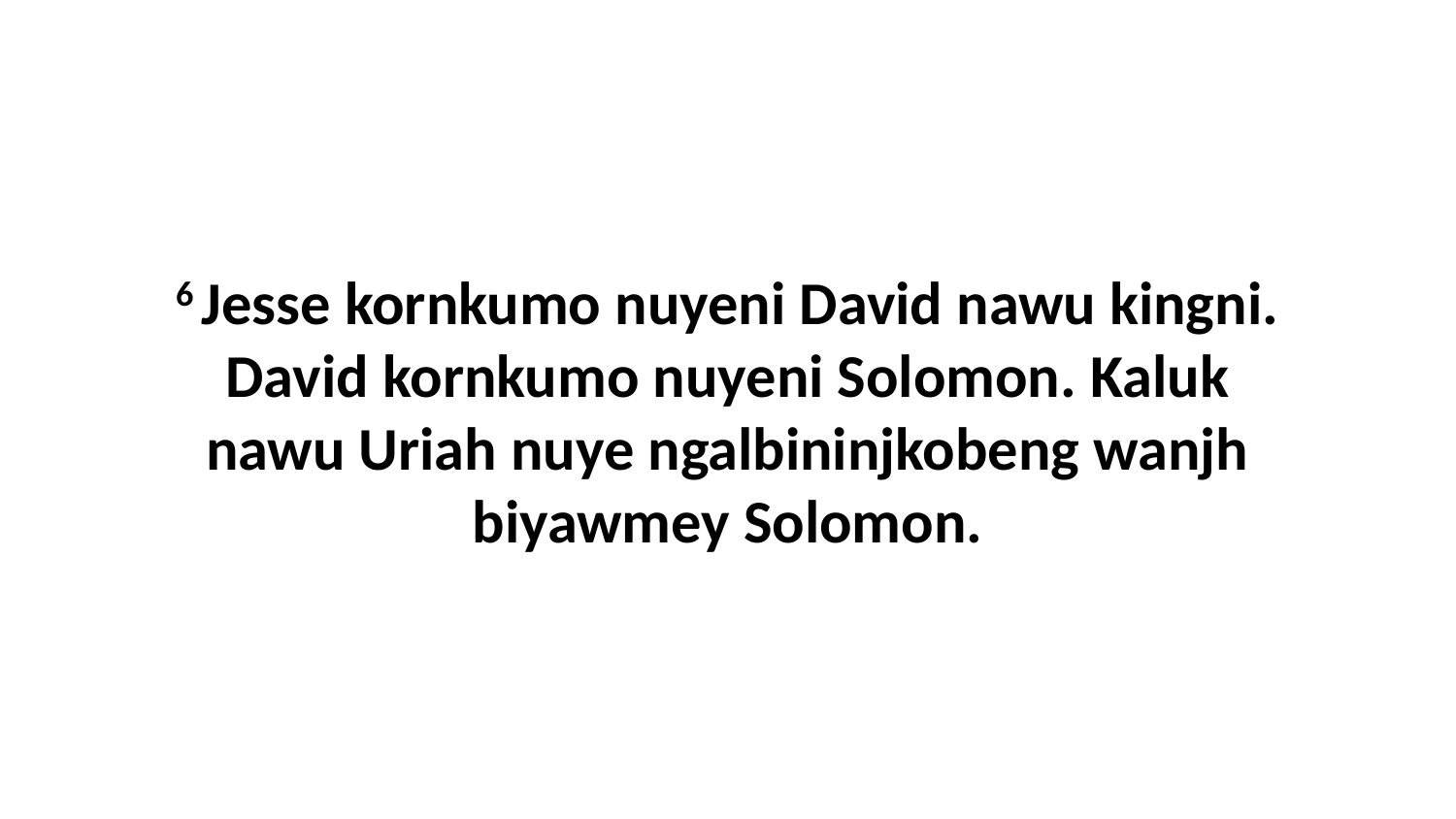

6 Jesse kornkumo nuyeni David nawu kingni. David kornkumo nuyeni Solomon. Kaluk nawu Uriah nuye ngalbininjkobeng wanjh biyawmey Solomon.